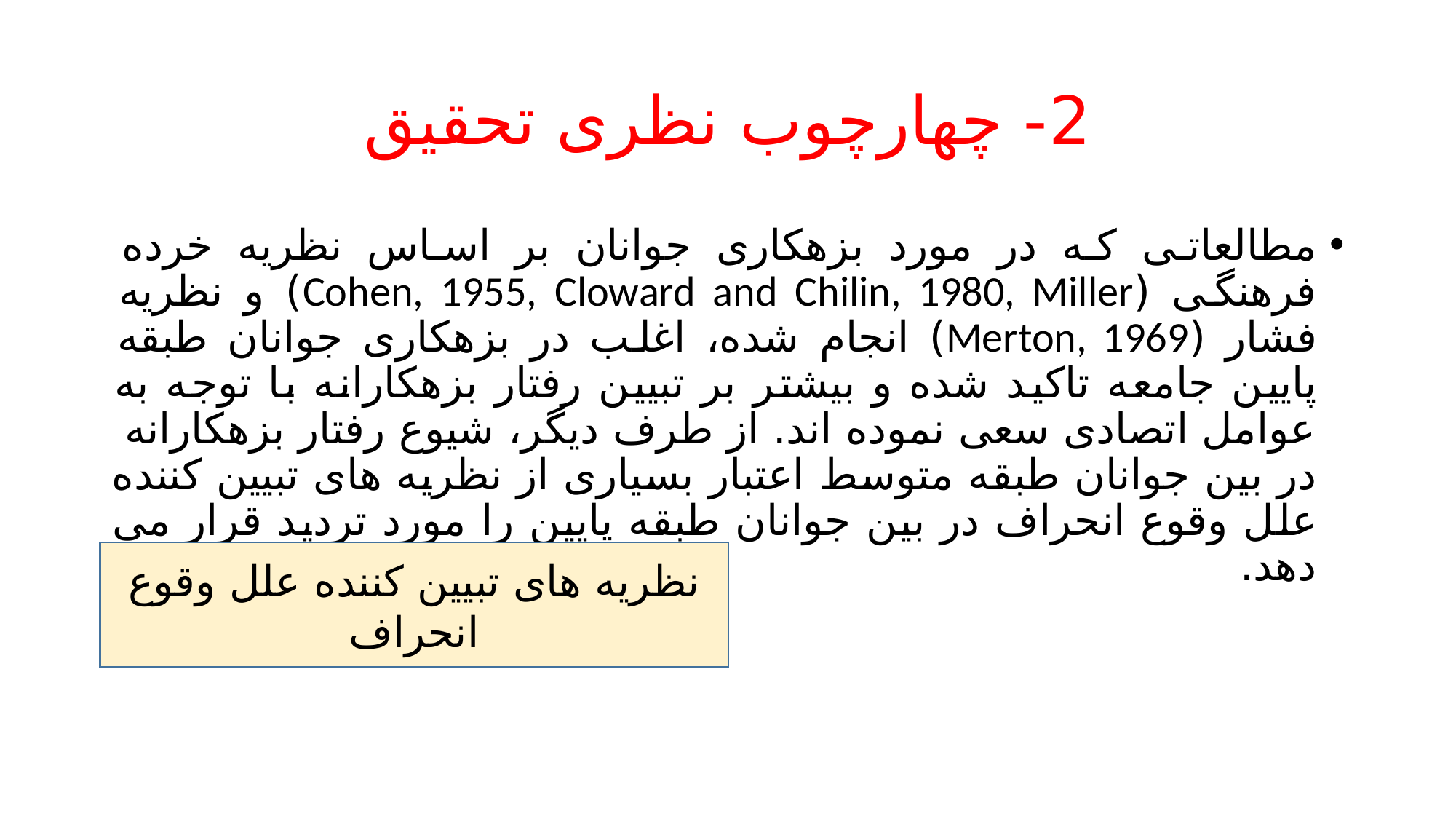

# 2- چهارچوب نظری تحقیق
مطالعاتی که در مورد بزهکاری جوانان بر اساس نظریه خرده فرهنگی (Cohen, 1955, Cloward and Chilin, 1980, Miller) و نظریه فشار (Merton, 1969) انجام شده، اغلب در بزهکاری جوانان طبقه پایین جامعه تاکید شده و بیشتر بر تبیین رفتار بزهکارانه با توجه به عوامل اتصادی سعی نموده اند. از طرف دیگر، شیوع رفتار بزهکارانه  در بین جوانان طبقه متوسط اعتبار بسیاری از نظریه های تبیین کننده علل وقوع انحراف در بین جوانان طبقه پایین را مورد تردید قرار می دهد.
نظریه های تبیین کننده علل وقوع انحراف